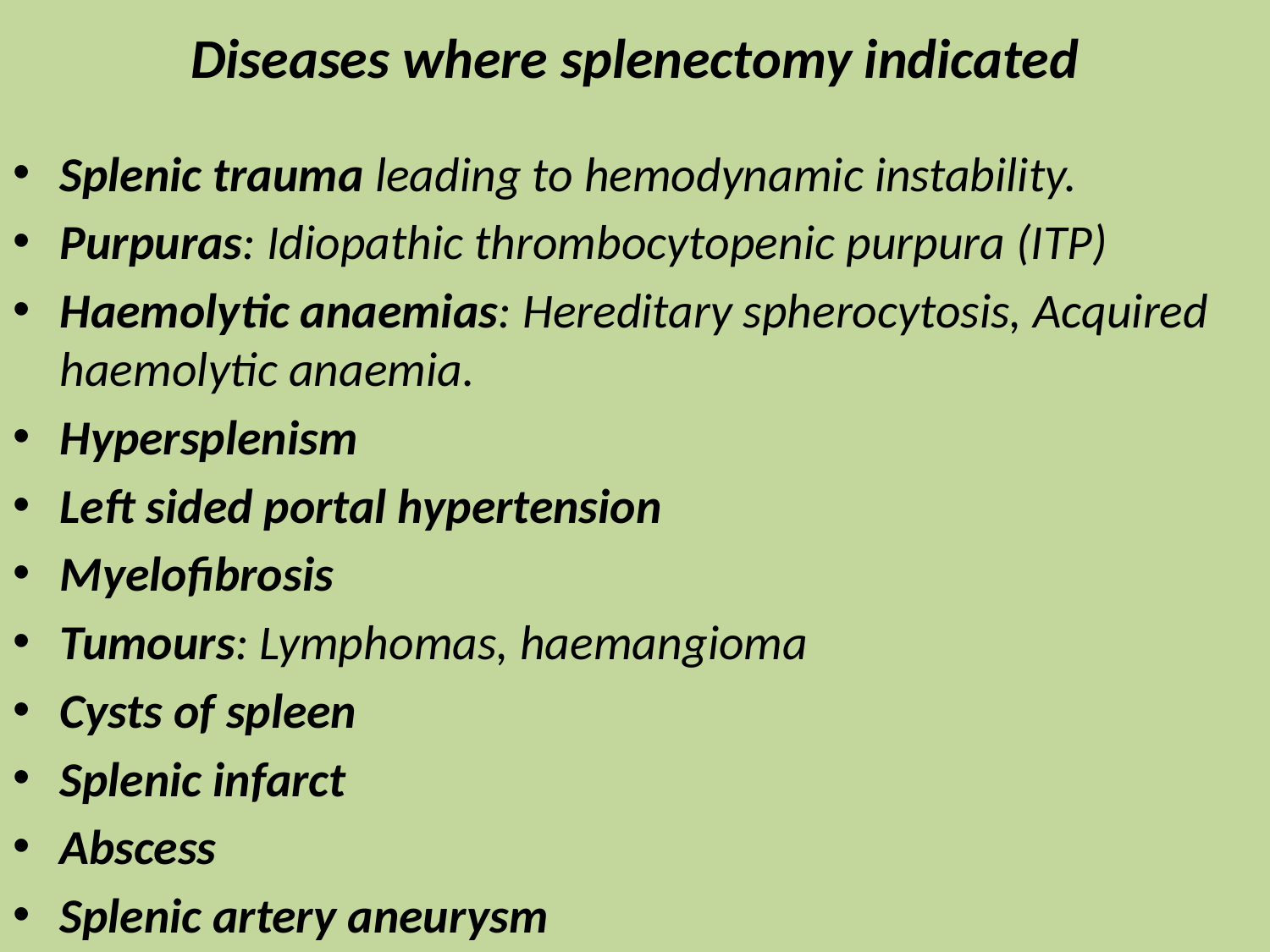

# Diseases where splenectomy indicated
Splenic trauma leading to hemodynamic instability.
Purpuras: Idiopathic thrombocytopenic purpura (ITP)
Haemolytic anaemias: Hereditary spherocytosis, Acquired haemolytic anaemia.
Hypersplenism
Left sided portal hypertension
Myelofibrosis
Tumours: Lymphomas, haemangioma
Cysts of spleen
Splenic infarct
Abscess
Splenic artery aneurysm